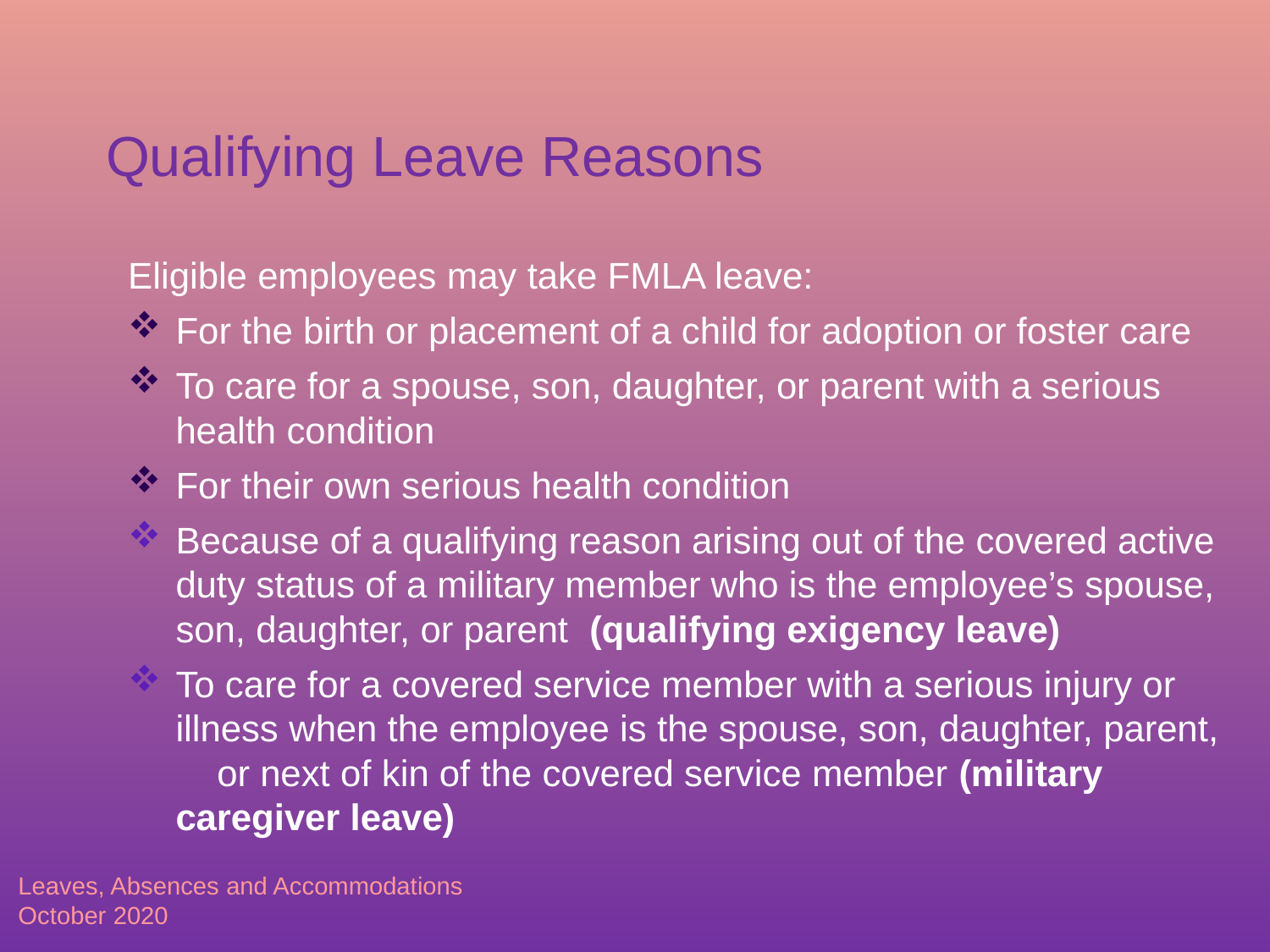

Qualifying Leave Reasons
Eligible employees may take FMLA leave:
For the birth or placement of a child for adoption or foster care
To care for a spouse, son, daughter, or parent with a serious health condition
For their own serious health condition
Because of a qualifying reason arising out of the covered active duty status of a military member who is the employee’s spouse,   son, daughter, or parent  (qualifying exigency leave)
To care for a covered service member with a serious injury or      illness when the employee is the spouse, son, daughter, parent,        or next of kin of the covered service member (military caregiver leave)
Leaves, Absences and Accommodations
October 2020